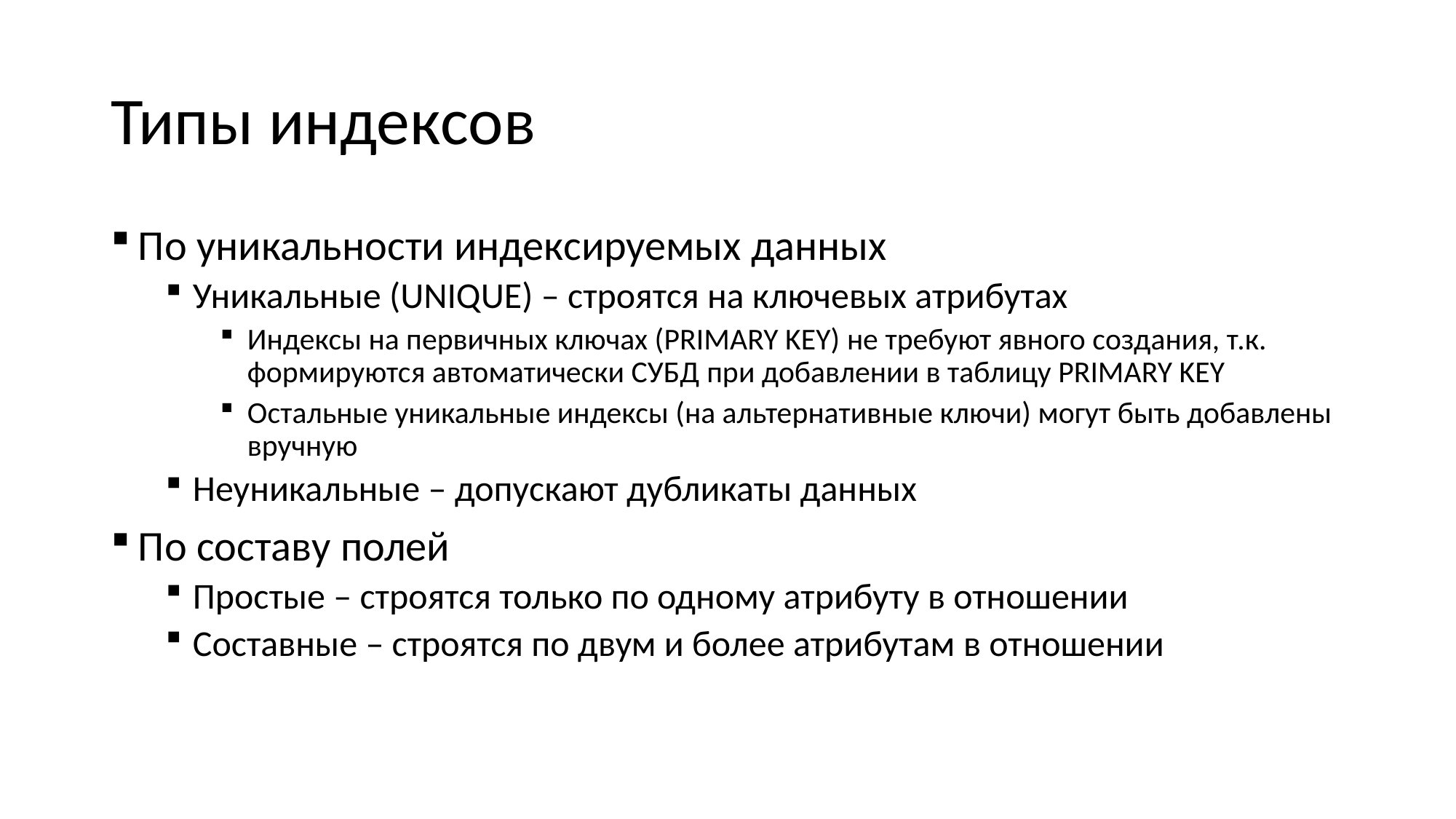

# Типы индексов
По уникальности индексируемых данных
Уникальные (UNIQUE) – строятся на ключевых атрибутах
Индексы на первичных ключах (PRIMARY KEY) не требуют явного создания, т.к. формируются автоматически СУБД при добавлении в таблицу PRIMARY KEY
Остальные уникальные индексы (на альтернативные ключи) могут быть добавлены вручную
Неуникальные – допускают дубликаты данных
По составу полей
Простые – строятся только по одному атрибуту в отношении
Составные – строятся по двум и более атрибутам в отношении